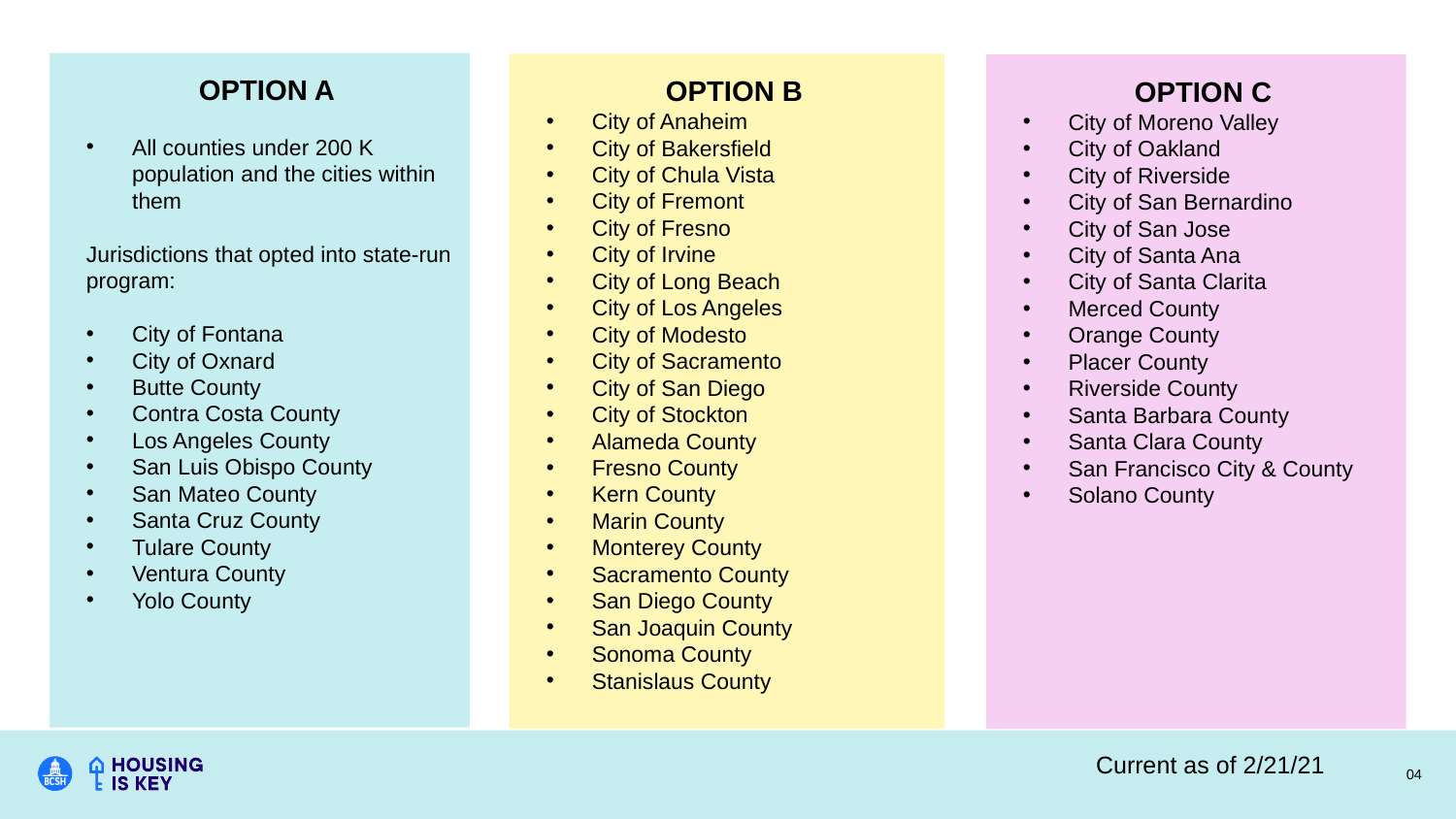

OPTION A

All counties under 200 K population and the cities within them

Jurisdictions that opted into state-run program:

City of Fontana
City of Oxnard
Butte County
Contra Costa County
Los Angeles County
San Luis Obispo County
San Mateo County
Santa Cruz County
Tulare County
Ventura County
Yolo County
OPTION B
City of Anaheim
City of Bakersfield
City of Chula Vista
City of Fremont
City of Fresno
City of Irvine
City of Long Beach
City of Los Angeles
City of Modesto
City of Sacramento
City of San Diego
City of Stockton
Alameda County
Fresno County
Kern County
Marin County
Monterey County
Sacramento County
San Diego County
San Joaquin County
Sonoma County
Stanislaus County

OPTION C
City of Moreno Valley
City of Oakland
City of Riverside
City of San Bernardino
City of San Jose
City of Santa Ana
City of Santa Clarita
Merced County
Orange County
Placer County
Riverside County
Santa Barbara County
Santa Clara County
San Francisco City & County
Solano County

Current as of 2/21/21
04